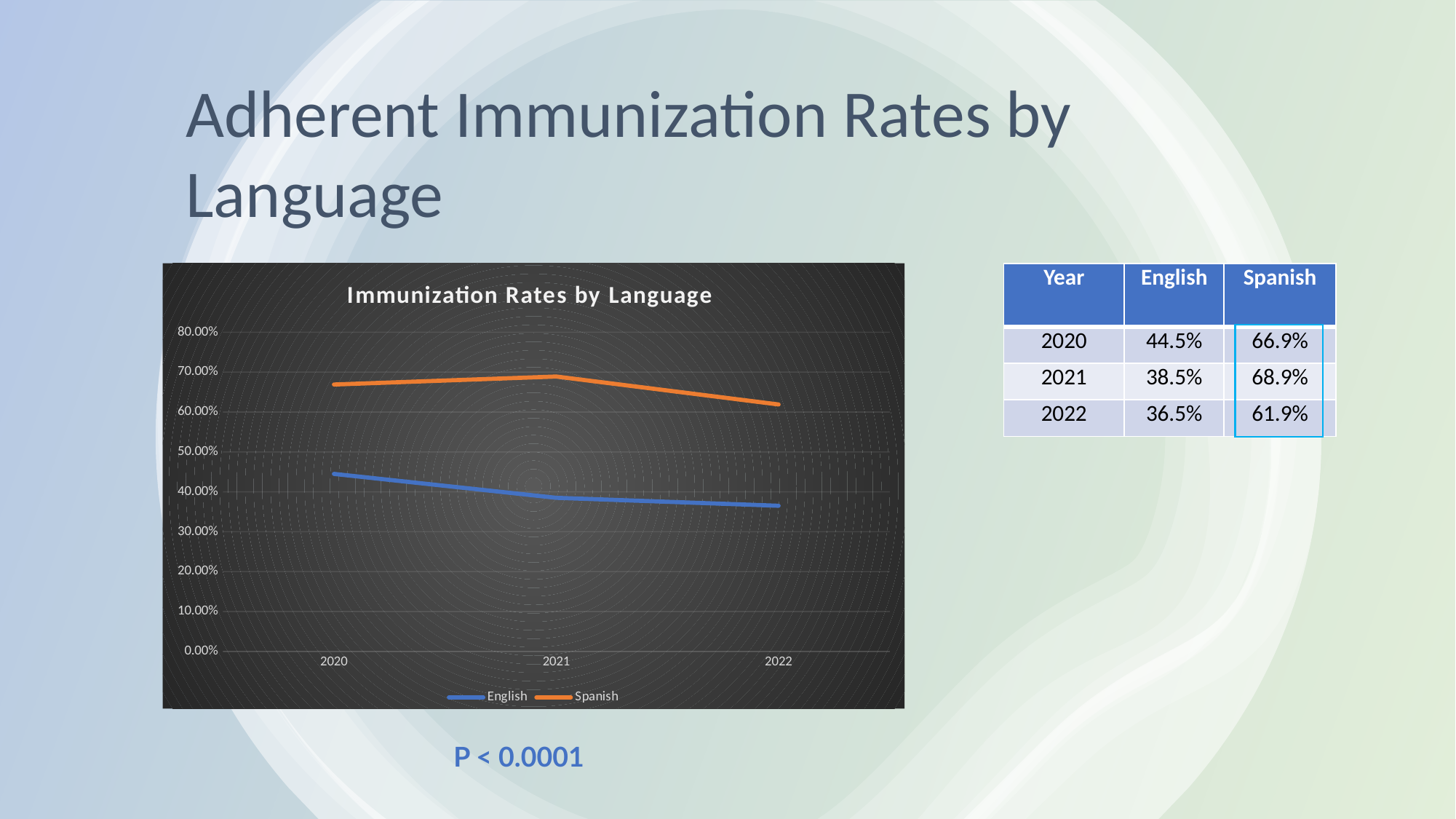

Adherent Immunization Rates by Language

### Chart: Immunization Rates by Language

| Category |  |  |
|---|---|---|
| 2020 | 0.445 | 0.669 |
| 2021 | 0.385 | 0.689 |
| 2022 | 0.365 | 0.619 |
| Year | English | Spanish |
| --- | --- | --- |
| 2020 | 44.5% | 66.9% |
| 2021 | 38.5% | 68.9% |
| 2022 | 36.5% | 61.9% |

P < 0.0001